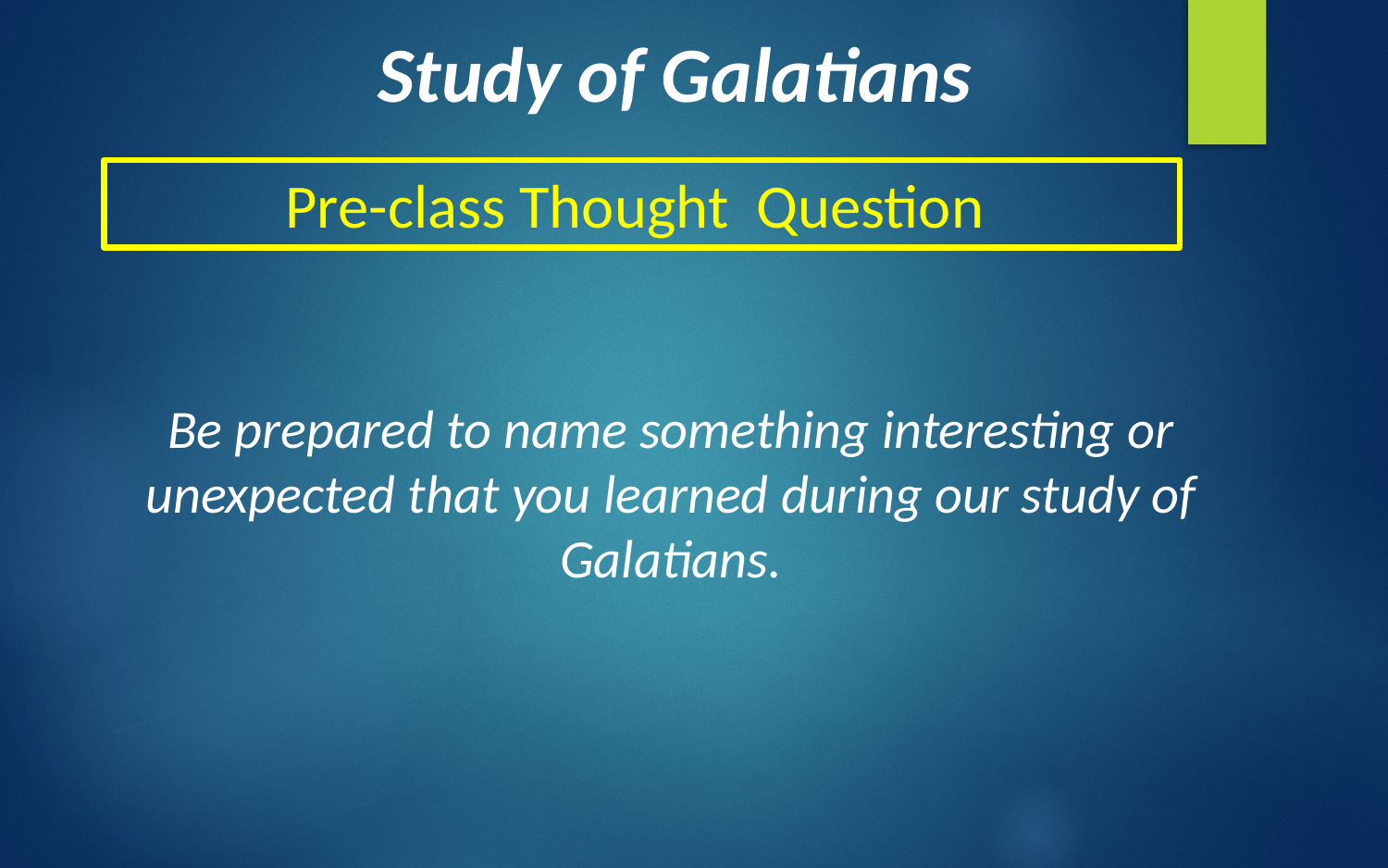

Study of Galatians
Pre-class Thought  Question

Be prepared to name something interesting or unexpected that you learned during our study of Galatians.